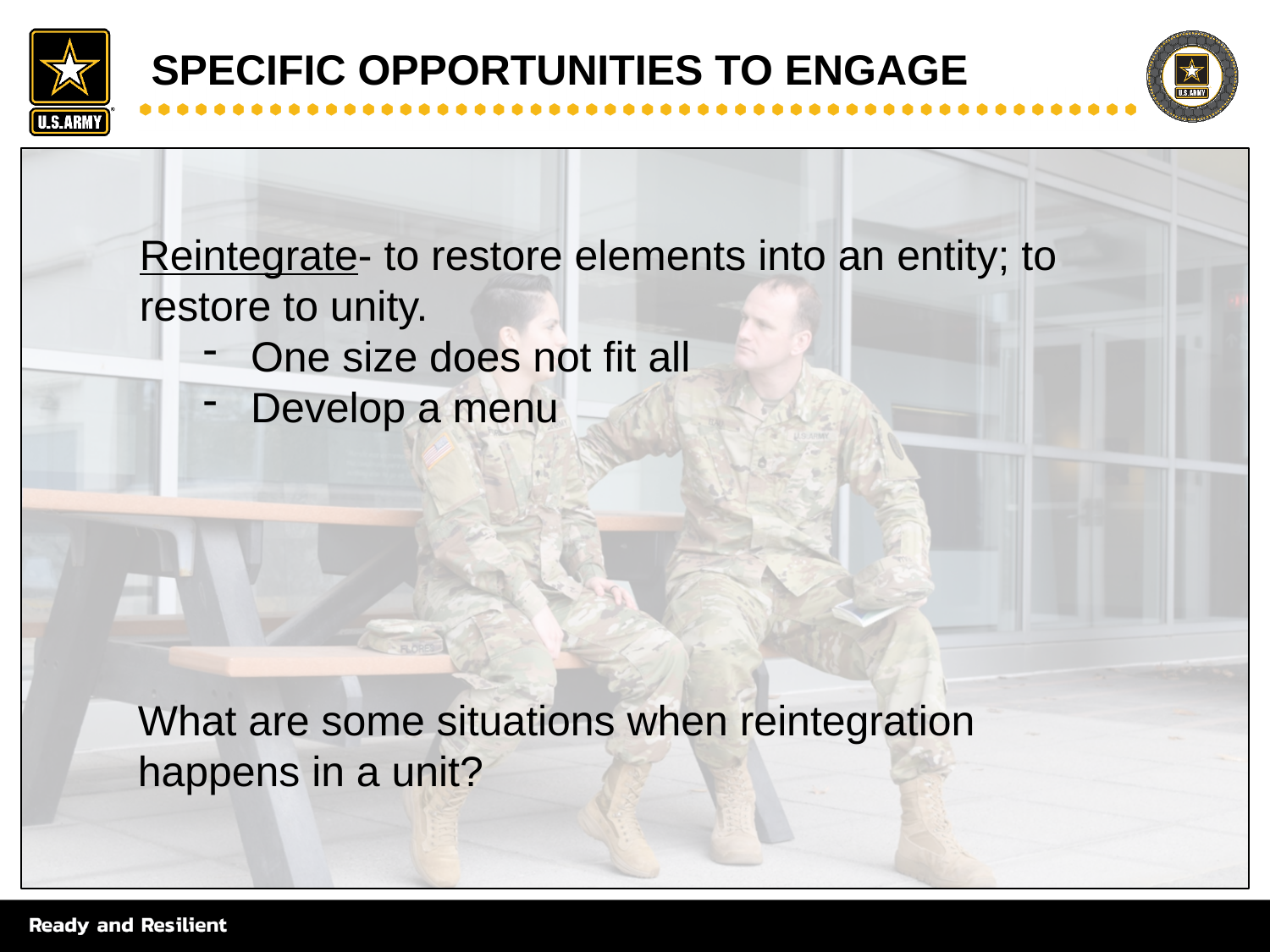

# Specific Opportunities to Engage

Reintegrate- to restore elements into an entity; to restore to unity.
One size does not fit all
Develop a menu
What are some situations when reintegration happens in a unit?